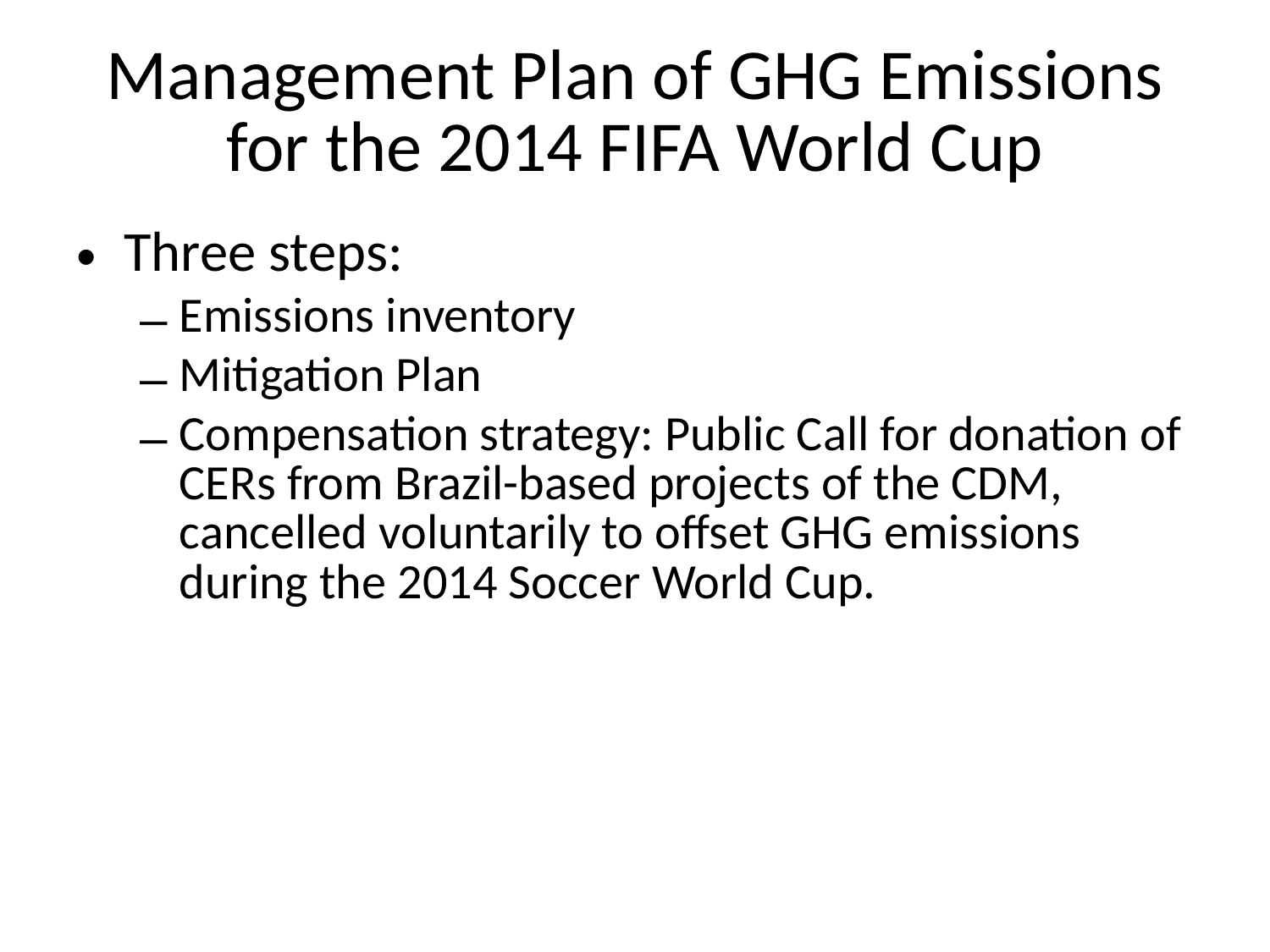

# Management Plan of GHG Emissions for the 2014 FIFA World Cup
Three steps:
Emissions inventory
Mitigation Plan
Compensation strategy: Public Call for donation of CERs from Brazil-based projects of the CDM, cancelled voluntarily to offset GHG emissions during the 2014 Soccer World Cup.